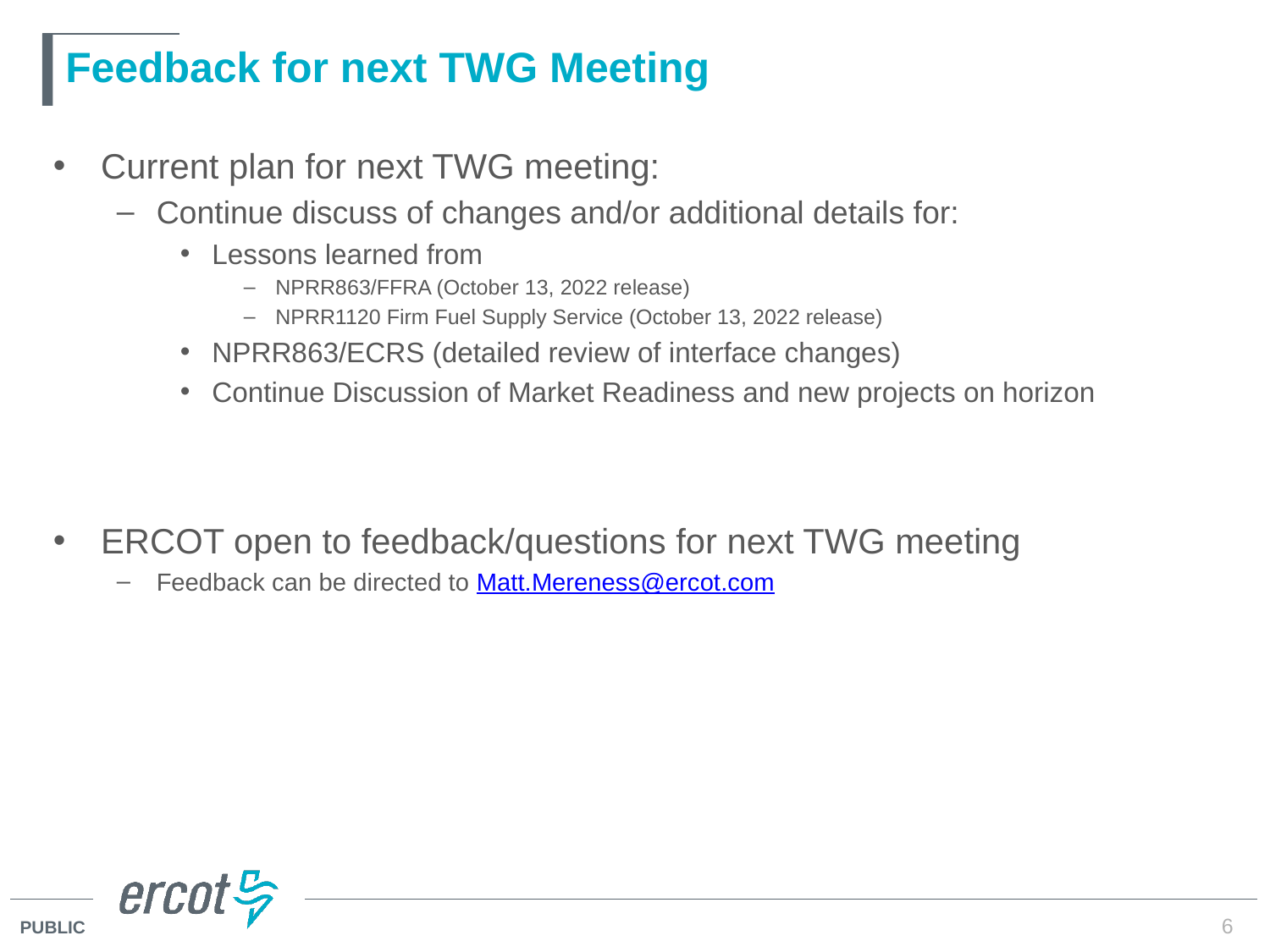

# Feedback for next TWG Meeting
Current plan for next TWG meeting:
Continue discuss of changes and/or additional details for:
Lessons learned from
NPRR863/FFRA (October 13, 2022 release)
NPRR1120 Firm Fuel Supply Service (October 13, 2022 release)
NPRR863/ECRS (detailed review of interface changes)
Continue Discussion of Market Readiness and new projects on horizon

ERCOT open to feedback/questions for next TWG meeting
Feedback can be directed to Matt.Mereness@ercot.com
6